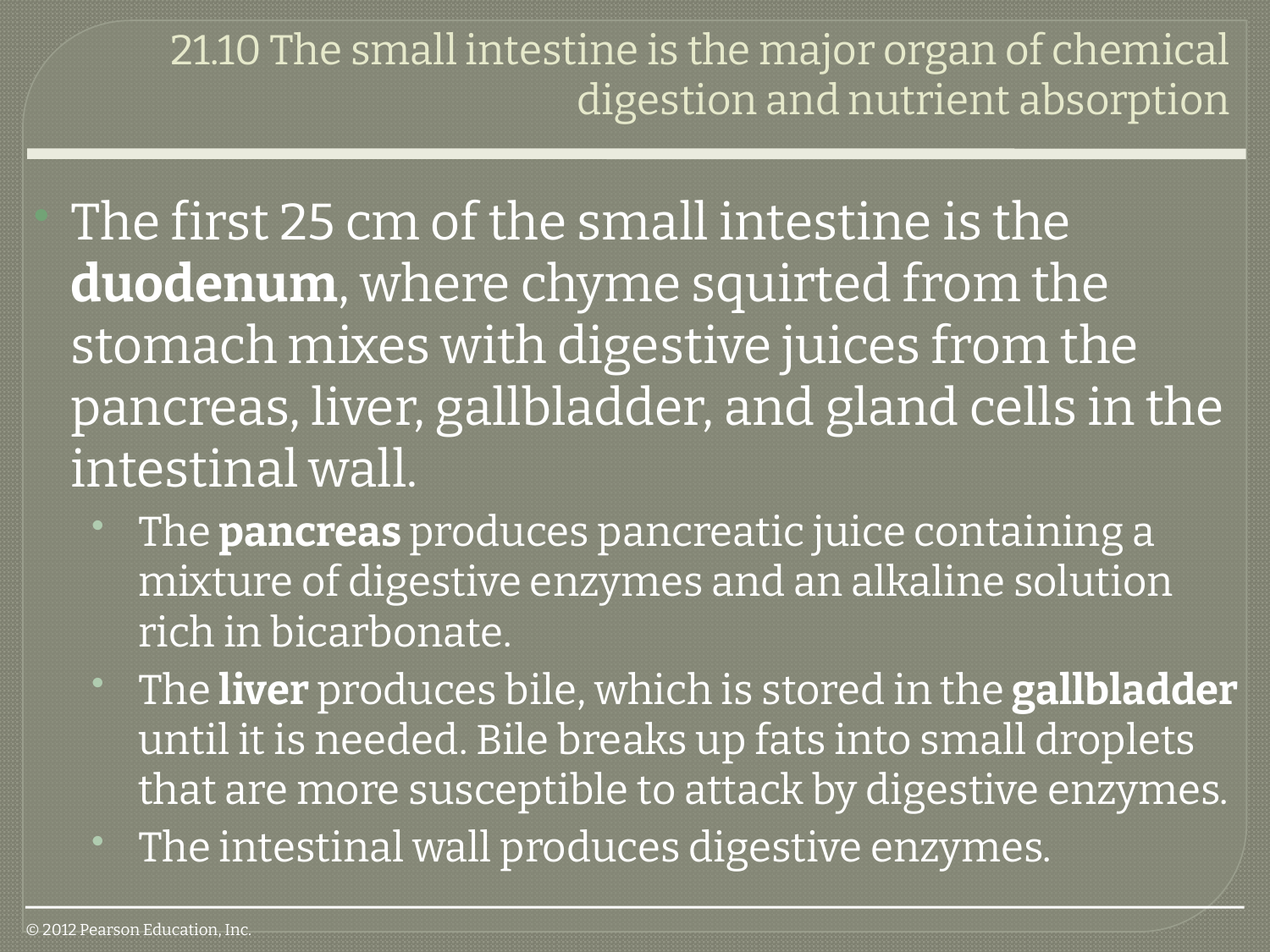

21.10 The small intestine is the major organ of chemical digestion and nutrient absorption
0

The first 25 cm of the small intestine is the duodenum, where chyme squirted from the stomach mixes with digestive juices from the pancreas, liver, gallbladder, and gland cells in the intestinal wall.
The pancreas produces pancreatic juice containing a mixture of digestive enzymes and an alkaline solution rich in bicarbonate.
The liver produces bile, which is stored in the gallbladder until it is needed. Bile breaks up fats into small droplets that are more susceptible to attack by digestive enzymes.
The intestinal wall produces digestive enzymes.

© 2012 Pearson Education, Inc.